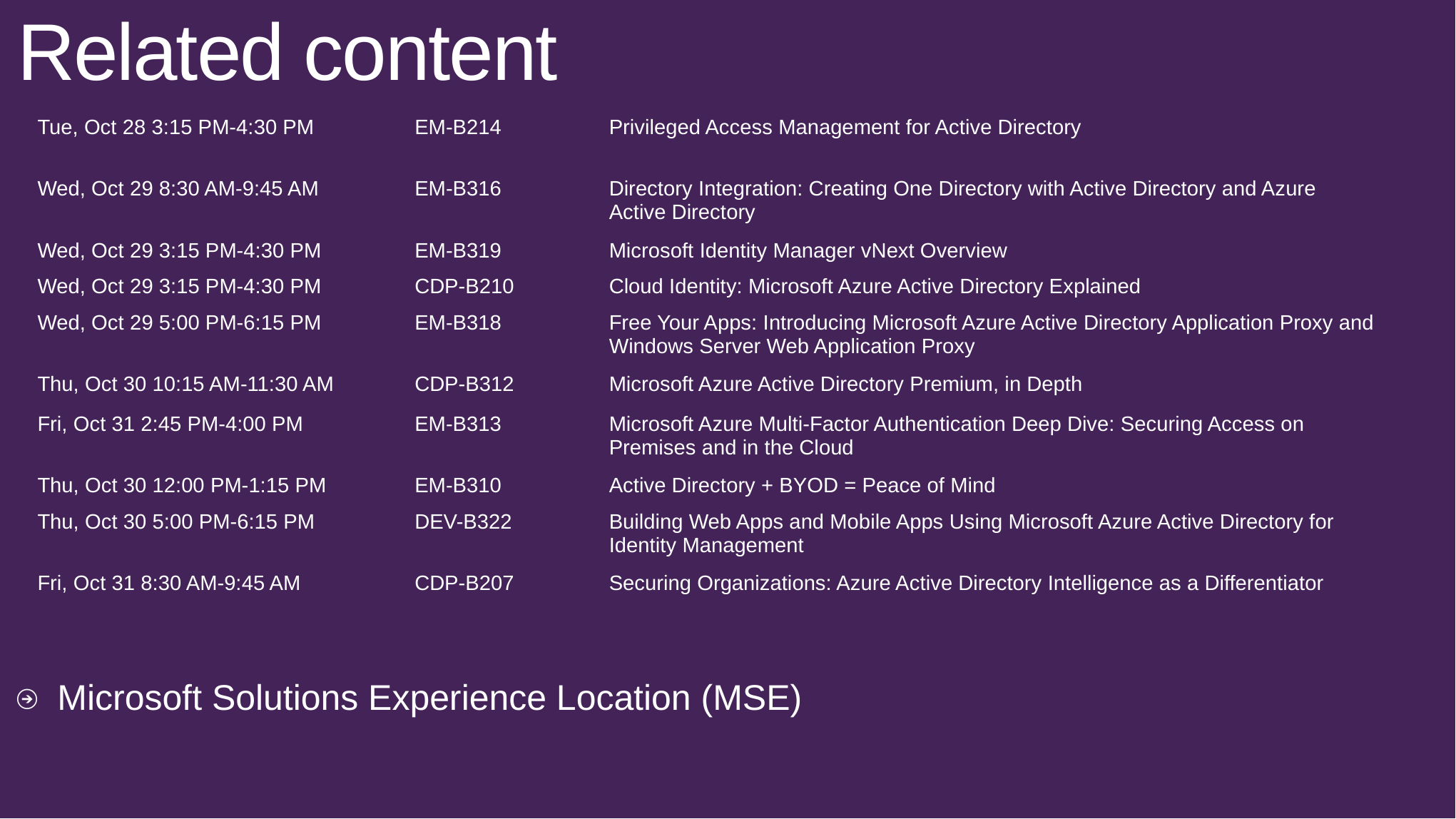

# Related content
| Tue, Oct 28 3:15 PM-4:30 PM | EM-B214 | Privileged Access Management for Active Directory |
| --- | --- | --- |
| Wed, Oct 29 8:30 AM-9:45 AM | EM-B316 | Directory Integration: Creating One Directory with Active Directory and Azure Active Directory |
| Wed, Oct 29 3:15 PM-4:30 PM | EM-B319 | Microsoft Identity Manager vNext Overview |
| Wed, Oct 29 3:15 PM-4:30 PM | CDP-B210 | Cloud Identity: Microsoft Azure Active Directory Explained |
| Wed, Oct 29 5:00 PM-6:15 PM | EM-B318 | Free Your Apps: Introducing Microsoft Azure Active Directory Application Proxy and Windows Server Web Application Proxy |
| Thu, Oct 30 10:15 AM-11:30 AM | CDP-B312 | Microsoft Azure Active Directory Premium, in Depth |
| Fri, Oct 31 2:45 PM-4:00 PM | EM-B313 | Microsoft Azure Multi-Factor Authentication Deep Dive: Securing Access on Premises and in the Cloud |
| Thu, Oct 30 12:00 PM-1:15 PM | EM-B310 | Active Directory + BYOD = Peace of Mind |
| Thu, Oct 30 5:00 PM-6:15 PM | DEV-B322 | Building Web Apps and Mobile Apps Using Microsoft Azure Active Directory for Identity Management |
| Fri, Oct 31 8:30 AM-9:45 AM | CDP-B207 | Securing Organizations: Azure Active Directory Intelligence as a Differentiator |
Microsoft Solutions Experience Location (MSE)